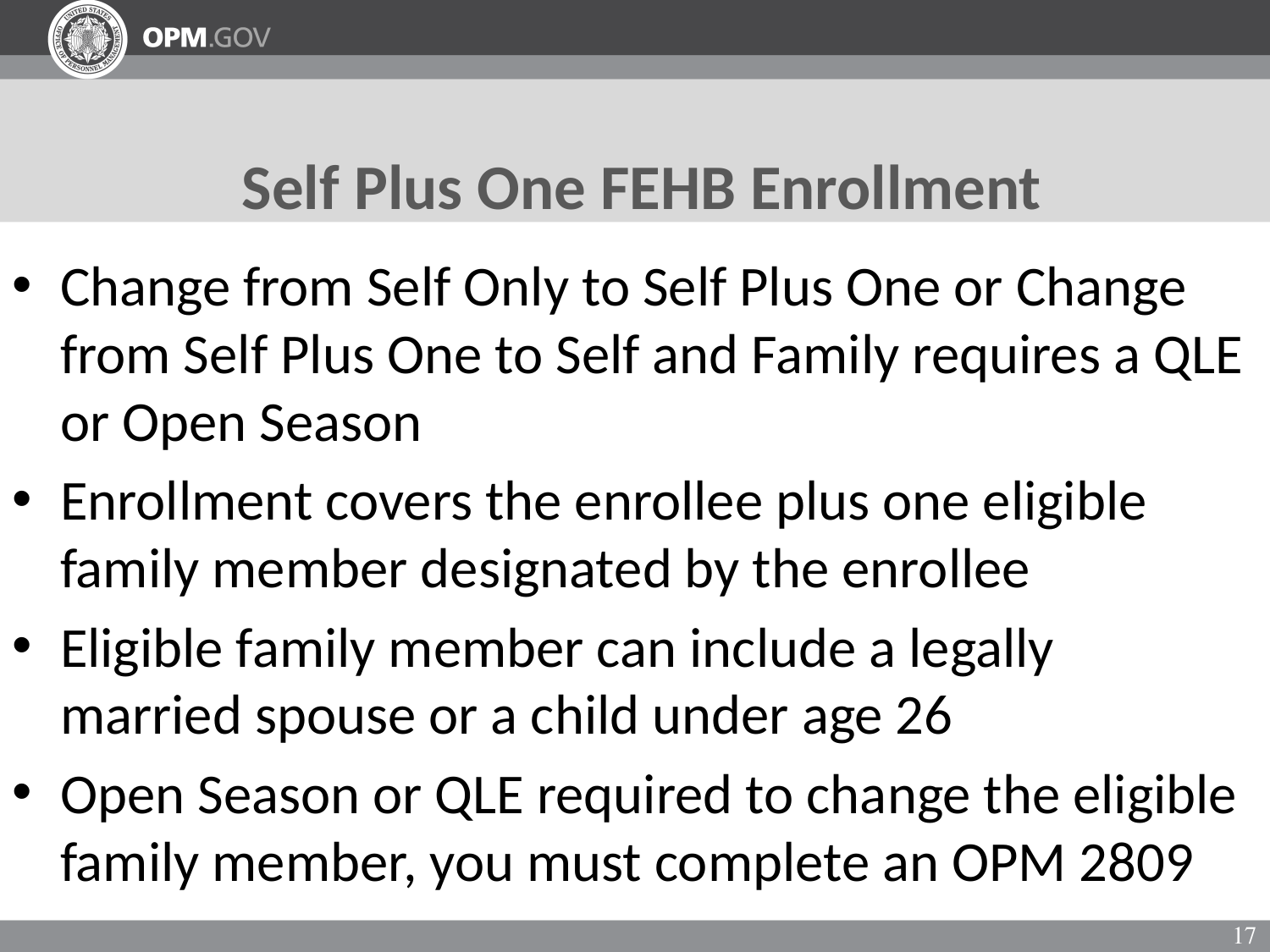

# Self Plus One FEHB Enrollment
Change from Self Only to Self Plus One or Change from Self Plus One to Self and Family requires a QLE or Open Season
Enrollment covers the enrollee plus one eligible family member designated by the enrollee
Eligible family member can include a legally married spouse or a child under age 26
Open Season or QLE required to change the eligible family member, you must complete an OPM 2809
17